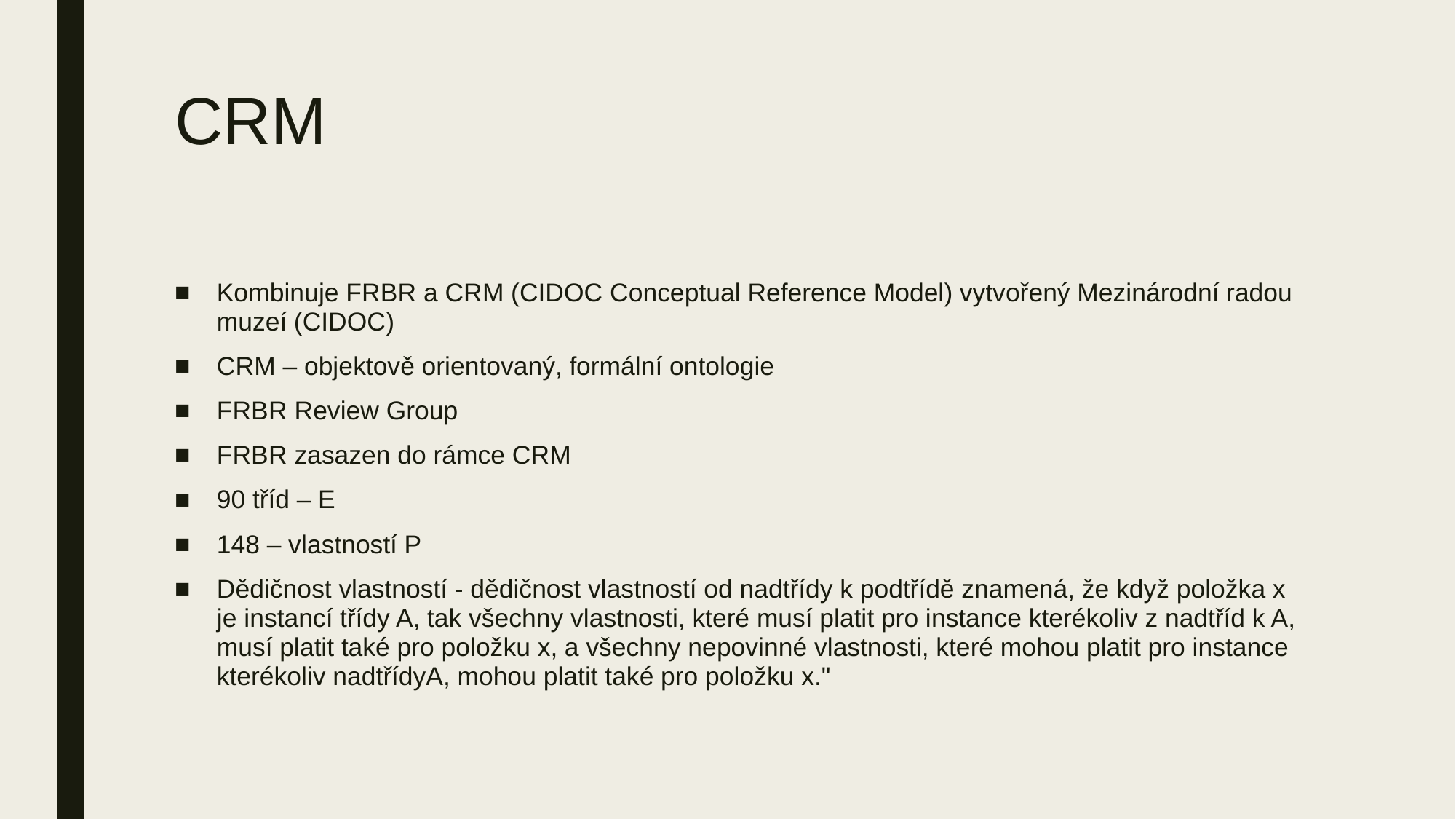

# CRM
Kombinuje FRBR a CRM (CIDOC Conceptual Reference Model) vytvořený Mezinárodní radou muzeí (CIDOC)
CRM – objektově orientovaný, formální ontologie
FRBR Review Group
FRBR zasazen do rámce CRM
90 tříd – E
148 – vlastností P
Dědičnost vlastností - dědičnost vlastností od nadtřídy k podtřídě znamená, že když položka x je instancí třídy A, tak všechny vlastnosti, které musí platit pro instance kterékoliv z nadtříd k A, musí platit také pro položku x, a všechny nepovinné vlastnosti, které mohou platit pro instance kterékoliv nadtřídyA, mohou platit také pro položku x."